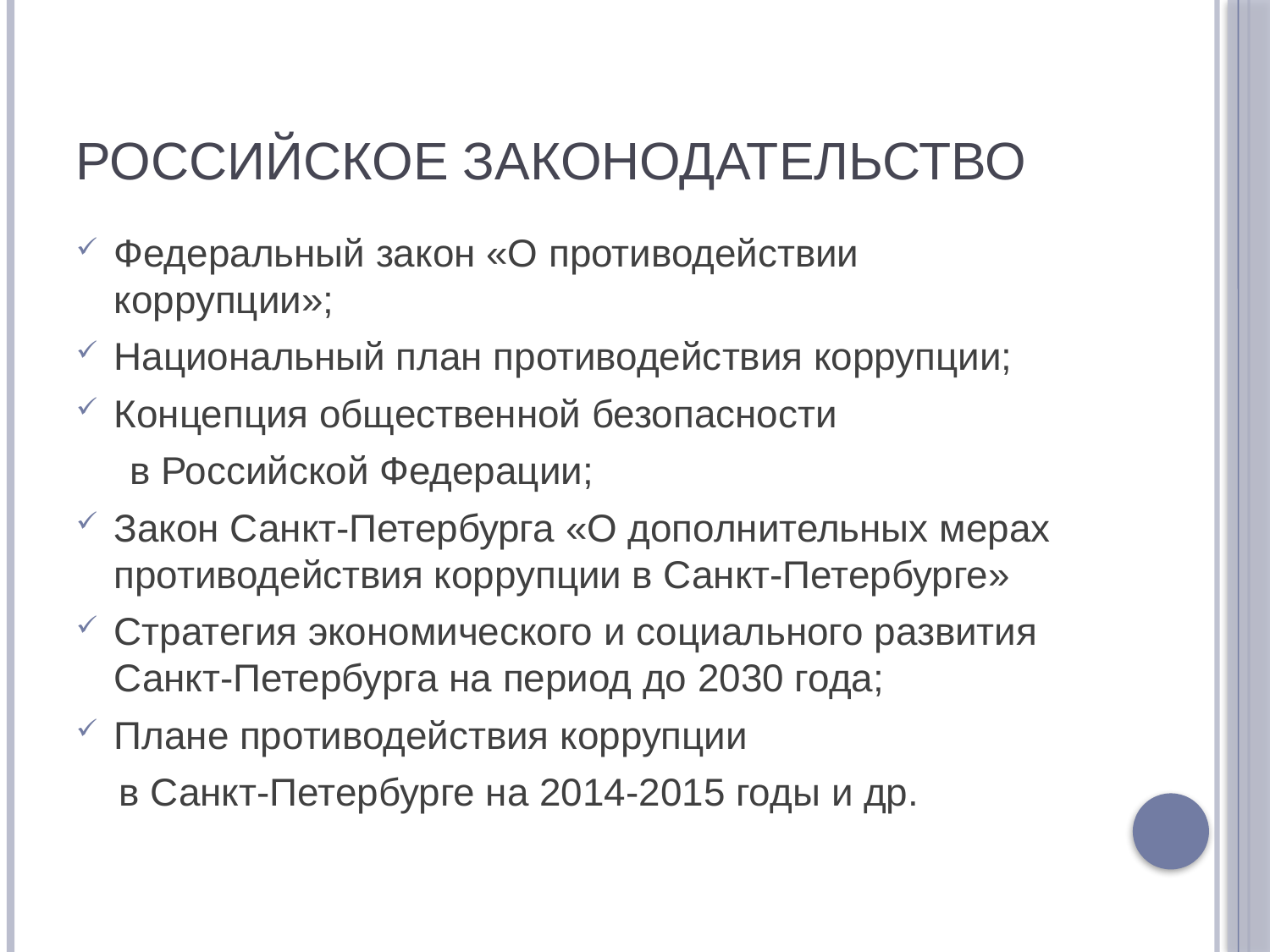

# РОССИЙСКОЕ ЗАКОНОДАТЕЛЬСТВО
Федеральный закон «О противодействии коррупции»;
Национальный план противодействия коррупции;
Концепция общественной безопасности
     в Российской Федерации;
Закон Санкт-Петербурга «О дополнительных мерах противодействия коррупции в Санкт-Петербурге»
Стратегия экономического и социального развития Санкт-Петербурга на период до 2030 года;
Плане противодействия коррупции
    в Санкт-Петербурге на 2014-2015 годы и др.